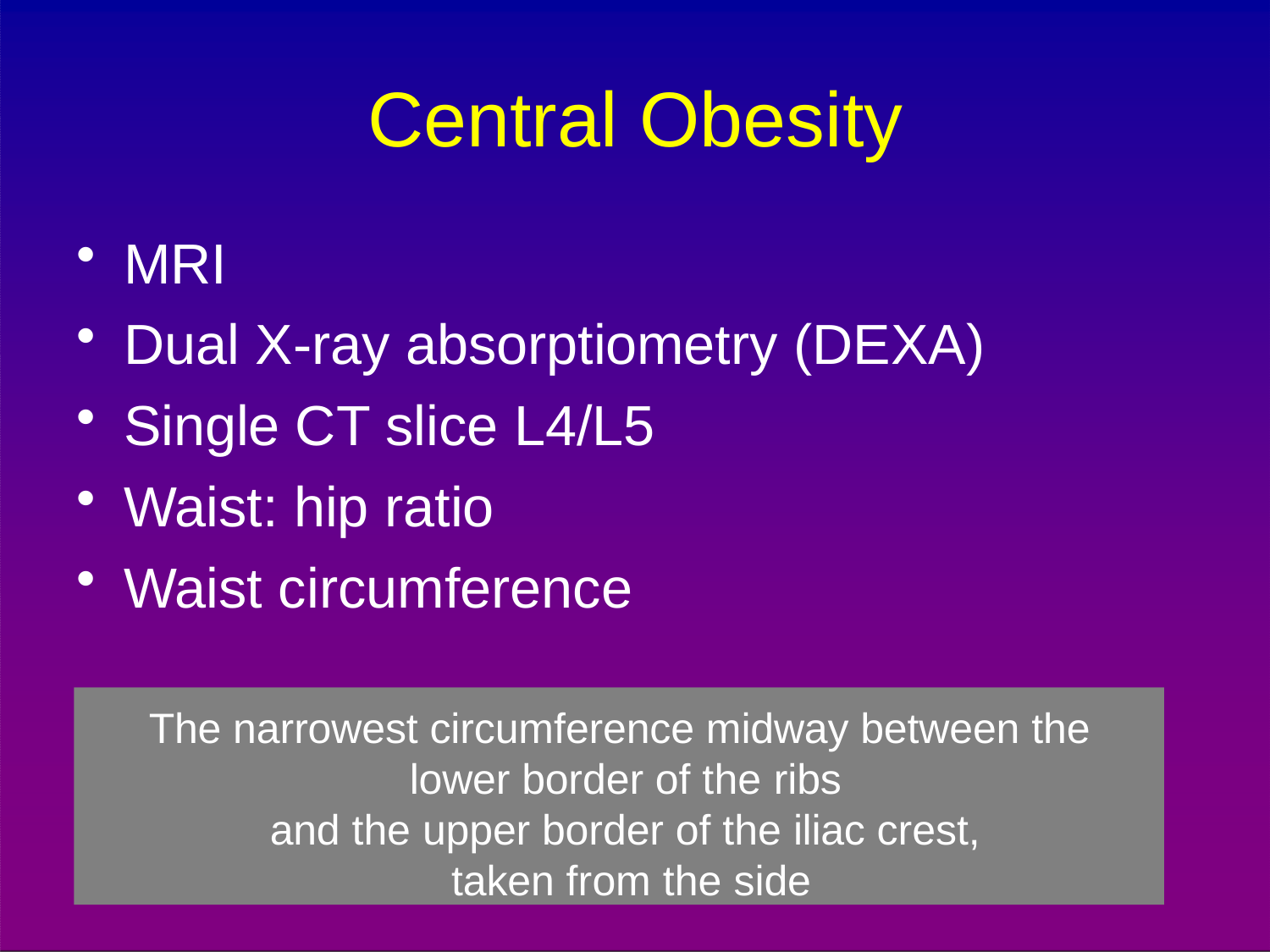

# Central Obesity
MRI
Dual X-ray absorptiometry (DEXA)
Single CT slice L4/L5
Waist: hip ratio
Waist circumference
The narrowest circumference midway between the  lower border of the ribs
and the upper border of the iliac crest,  taken from the side